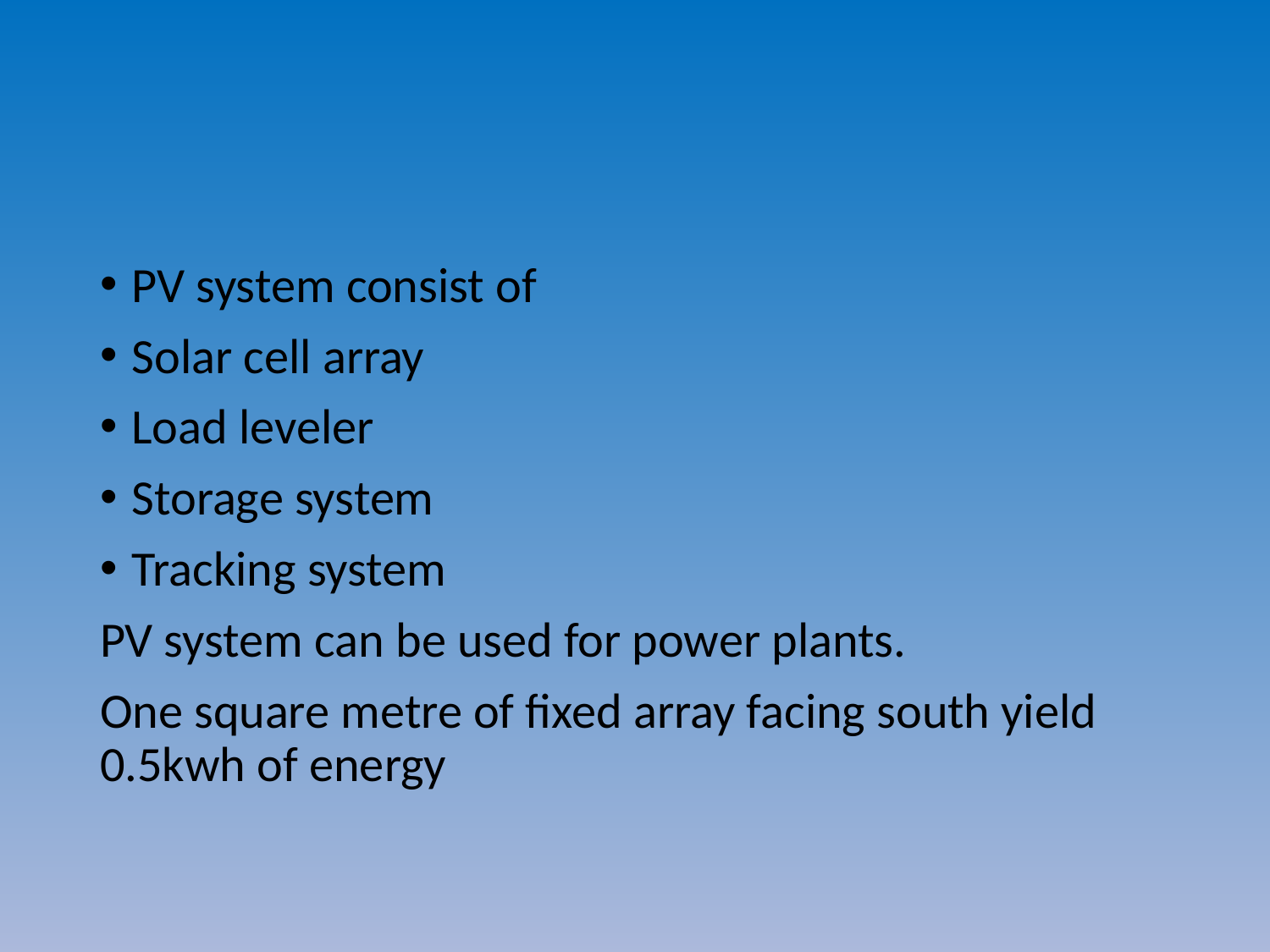

#
PV system consist of
Solar cell array
Load leveler
Storage system
Tracking system
PV system can be used for power plants.
One square metre of fixed array facing south yield 0.5kwh of energy